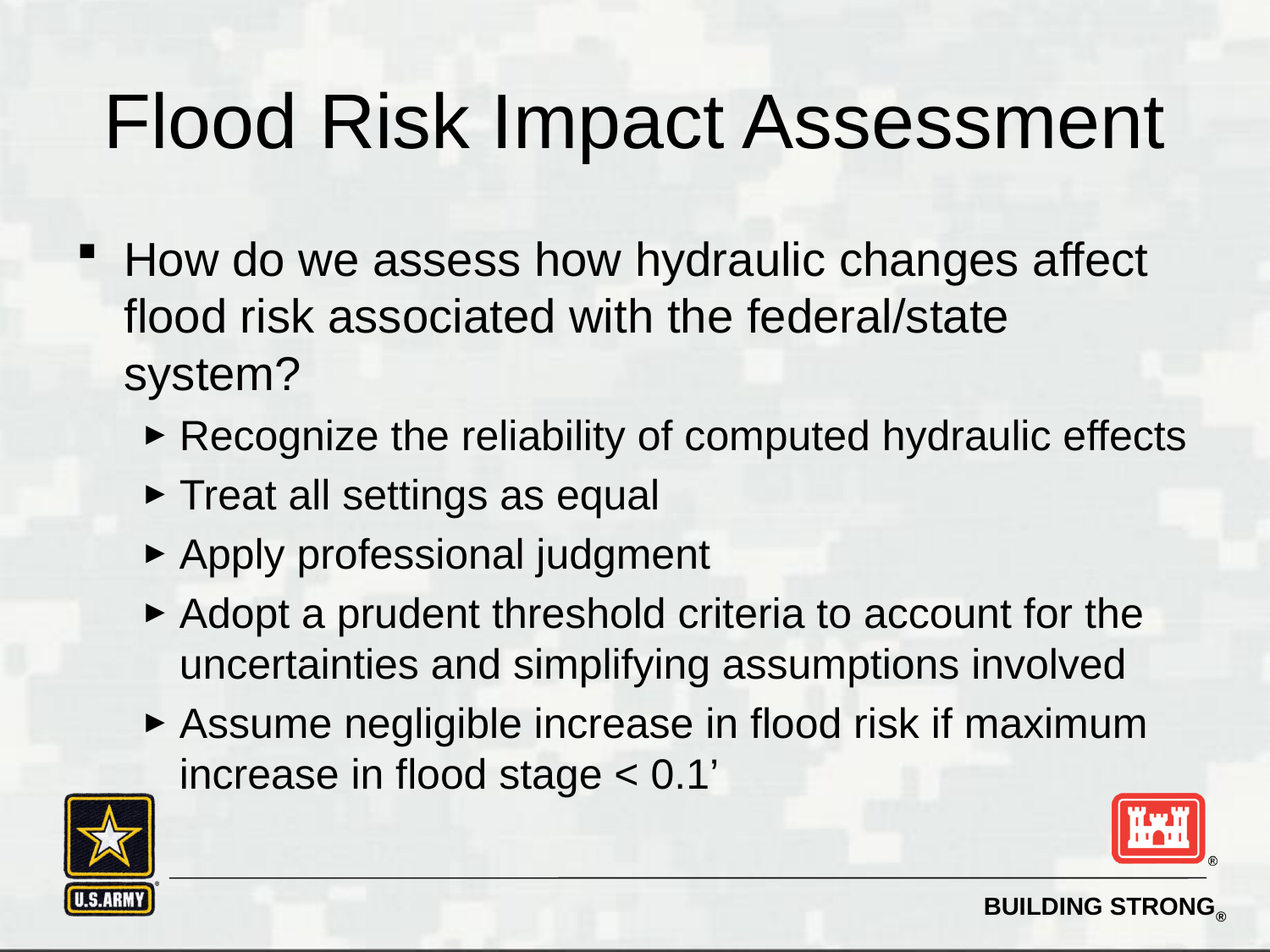

# Flood Risk Impact Assessment
How do we assess how hydraulic changes affect flood risk associated with the federal/state system?
Recognize the reliability of computed hydraulic effects
Treat all settings as equal
Apply professional judgment
Adopt a prudent threshold criteria to account for the uncertainties and simplifying assumptions involved
Assume negligible increase in flood risk if maximum increase in flood stage < 0.1’